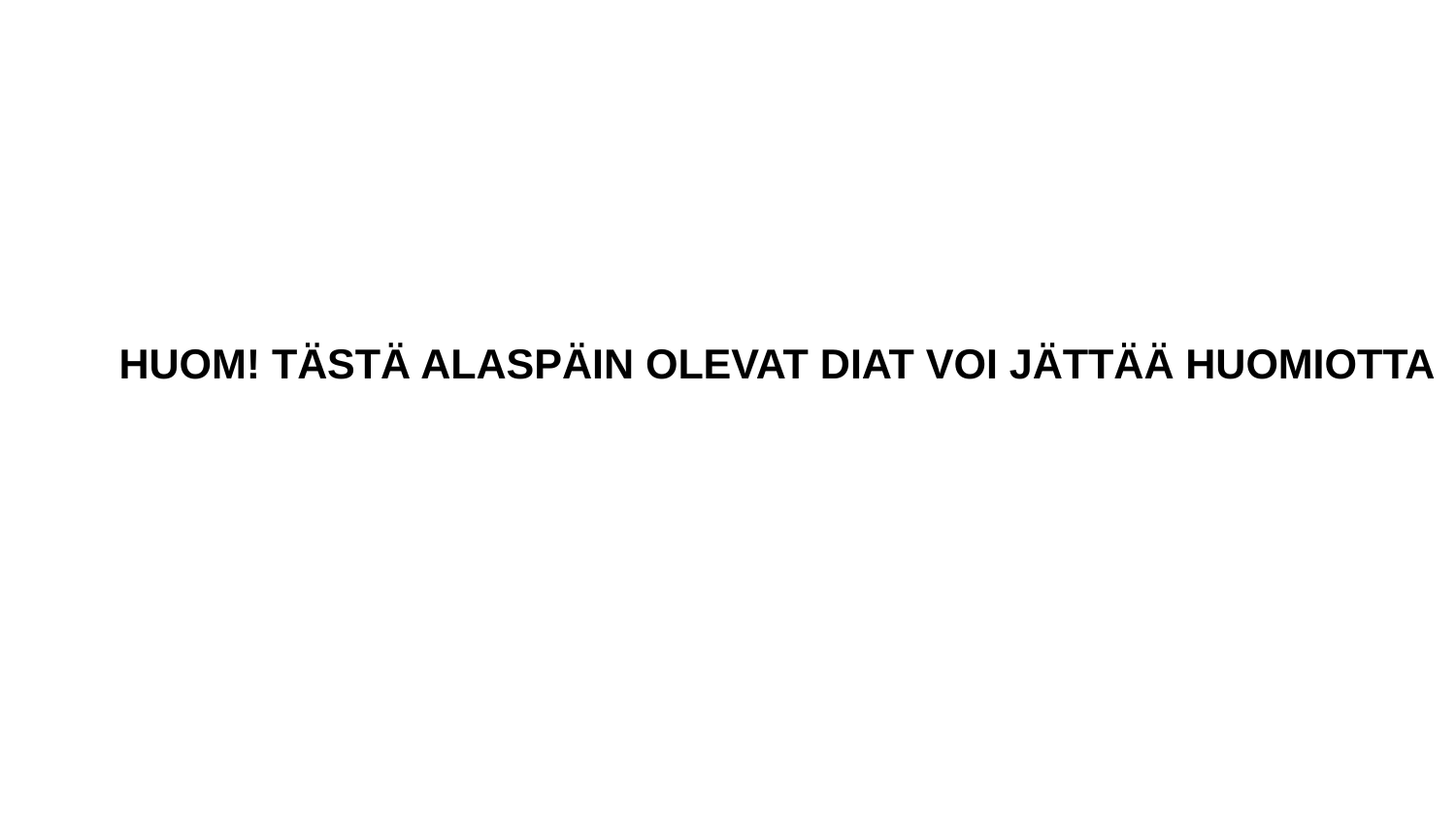

# HUOM! TÄSTÄ ALASPÄIN OLEVAT DIAT VOI JÄTTÄÄ HUOMIOTTA